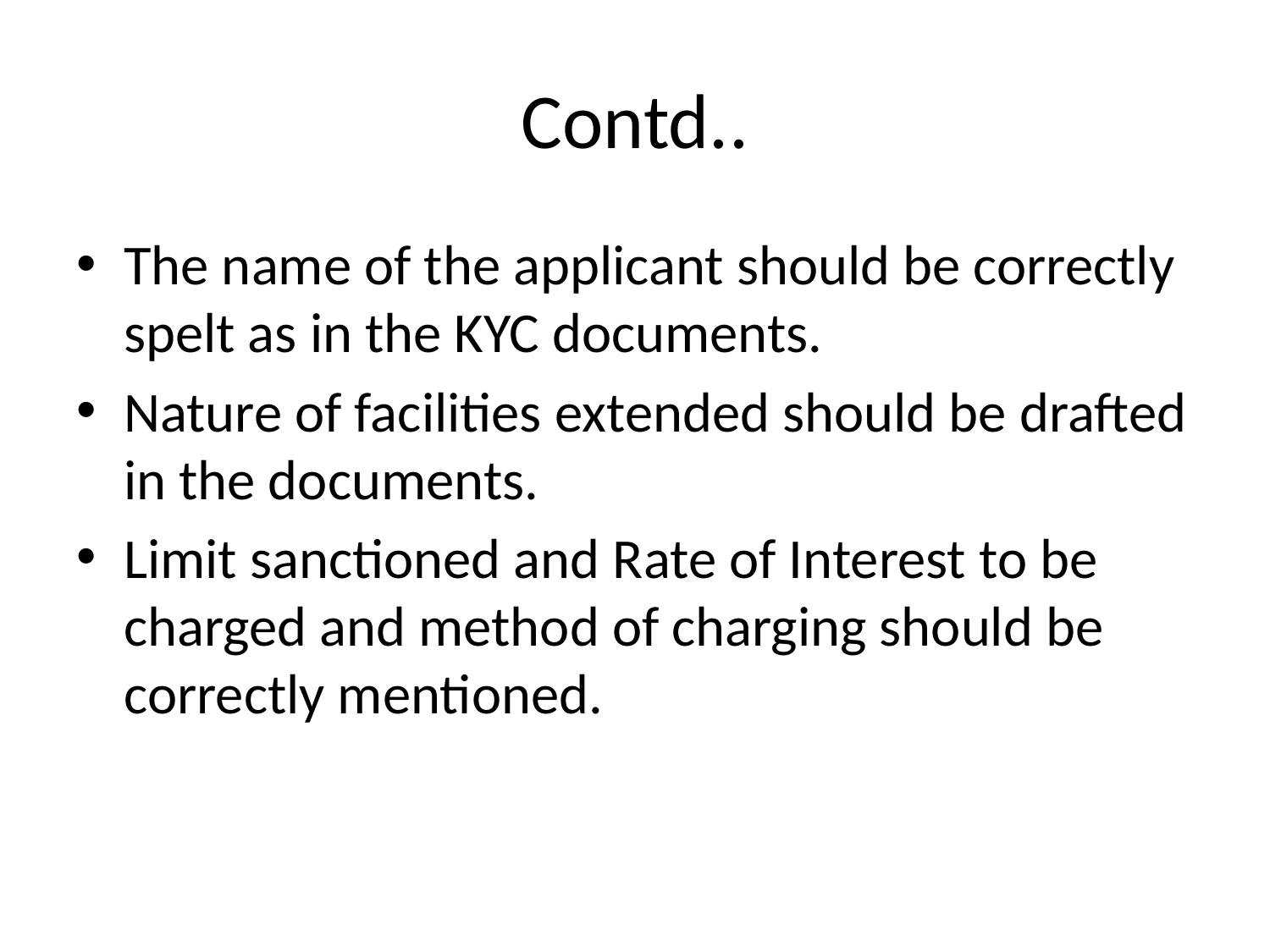

# Contd..
The name of the applicant should be correctly spelt as in the KYC documents.
Nature of facilities extended should be drafted in the documents.
Limit sanctioned and Rate of Interest to be charged and method of charging should be correctly mentioned.